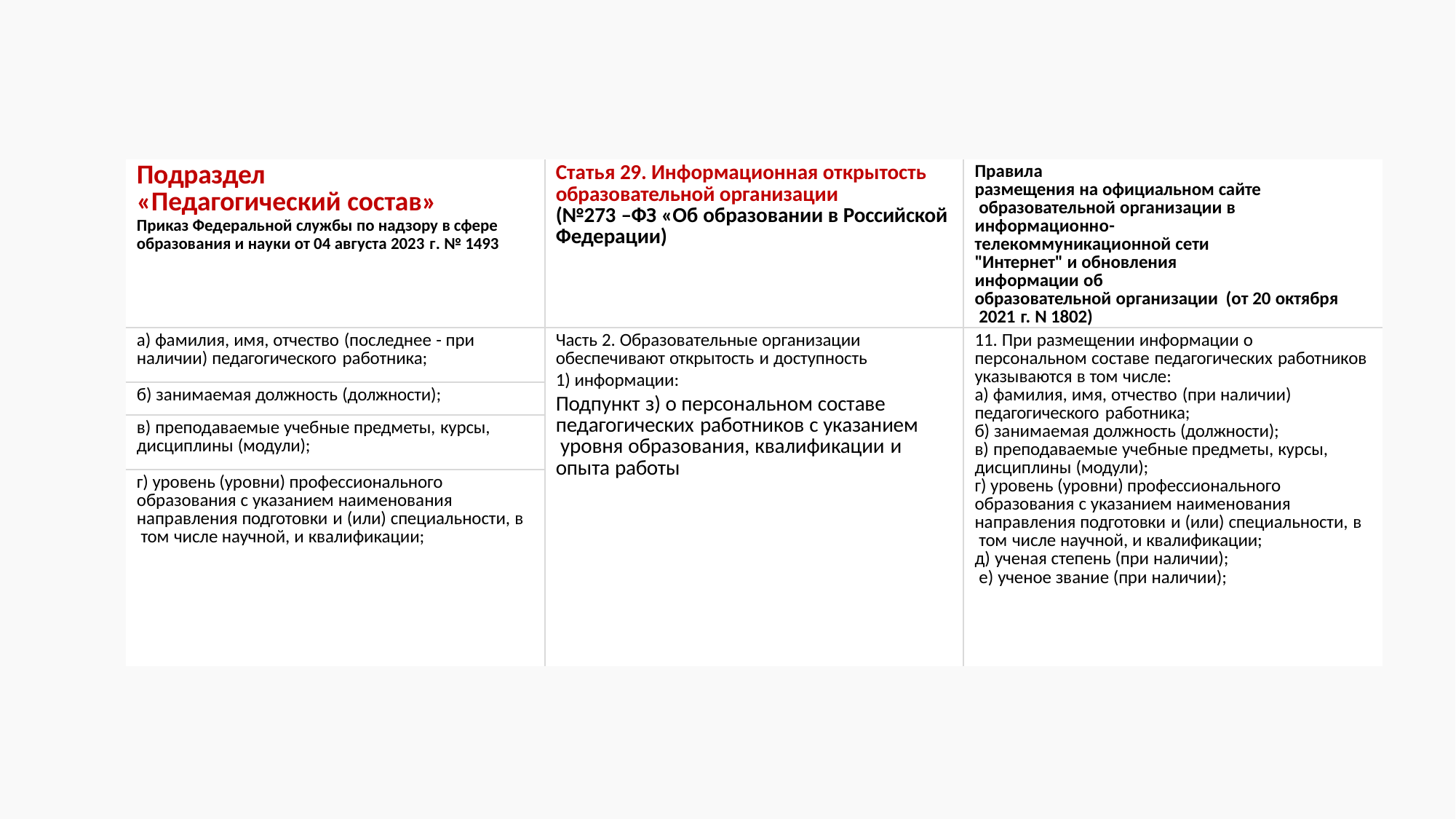

| Подраздел «Педагогический состав» Приказ Федеральной службы по надзору в сфере образования и науки от 04 августа 2023 г. № 1493 | Статья 29. Информационная открытость образовательной организации (№273 –ФЗ «Об образовании в Российской Федерации) | Правила размещения на официальном сайте образовательной организации в информационно-телекоммуникационной сети "Интернет" и обновления информации об образовательной организации (от 20 октября 2021 г. N 1802) |
| --- | --- | --- |
| а) фамилия, имя, отчество (последнее - при наличии) педагогического работника; | Часть 2. Образовательные организации обеспечивают открытость и доступность 1) информации: Подпункт з) о персональном составе педагогических работников с указанием уровня образования, квалификации и опыта работы | 11. При размещении информации о персональном составе педагогических работников указываются в том числе: а) фамилия, имя, отчество (при наличии) педагогического работника; б) занимаемая должность (должности); в) преподаваемые учебные предметы, курсы, дисциплины (модули); г) уровень (уровни) профессионального образования с указанием наименования направления подготовки и (или) специальности, в том числе научной, и квалификации; д) ученая степень (при наличии); е) ученое звание (при наличии); |
| б) занимаемая должность (должности); |  |  |
| в) преподаваемые учебные предметы, курсы, дисциплины (модули); |  |  |
| г) уровень (уровни) профессионального образования с указанием наименования направления подготовки и (или) специальности, в том числе научной, и квалификации; |  |  |